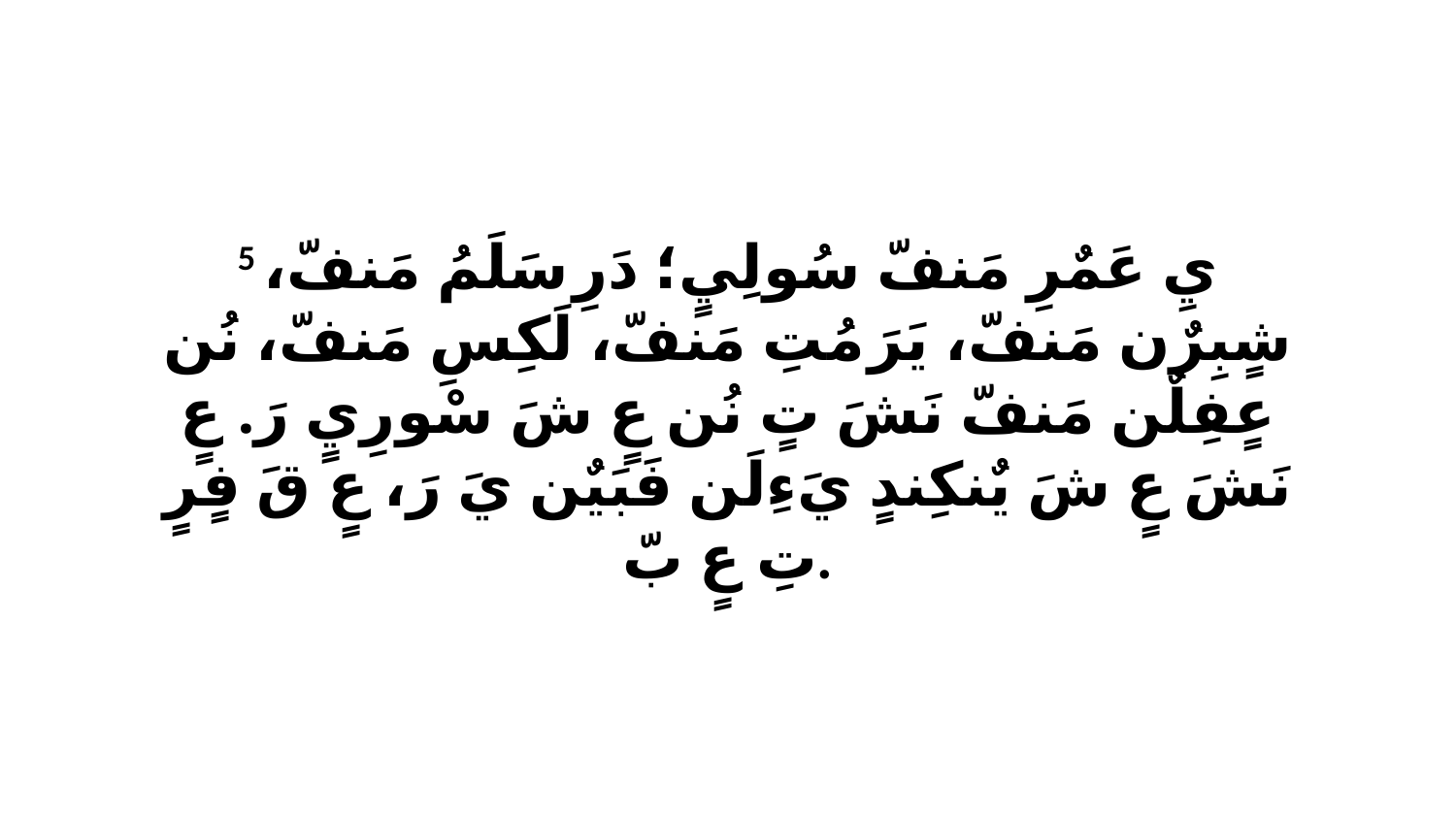

5 يِ عَمٌرِ مَنفّ سُولِيٍ؛ دَرِ سَلَمُ مَنفّ، شٍبِرٌن مَنفّ، يَرَ مُتِ مَنفّ، لَكِسِ مَنفّ، نُن عٍفِلٌن مَنفّ نَشَ تٍ نُن عٍ شَ سْورِيٍ رَ. عٍ نَشَ عٍ شَ يٌنكِندٍ يَءِلَن فَبَيٌن يَ رَ، عٍ قَ فٍرٍ تِ عٍ بّ.